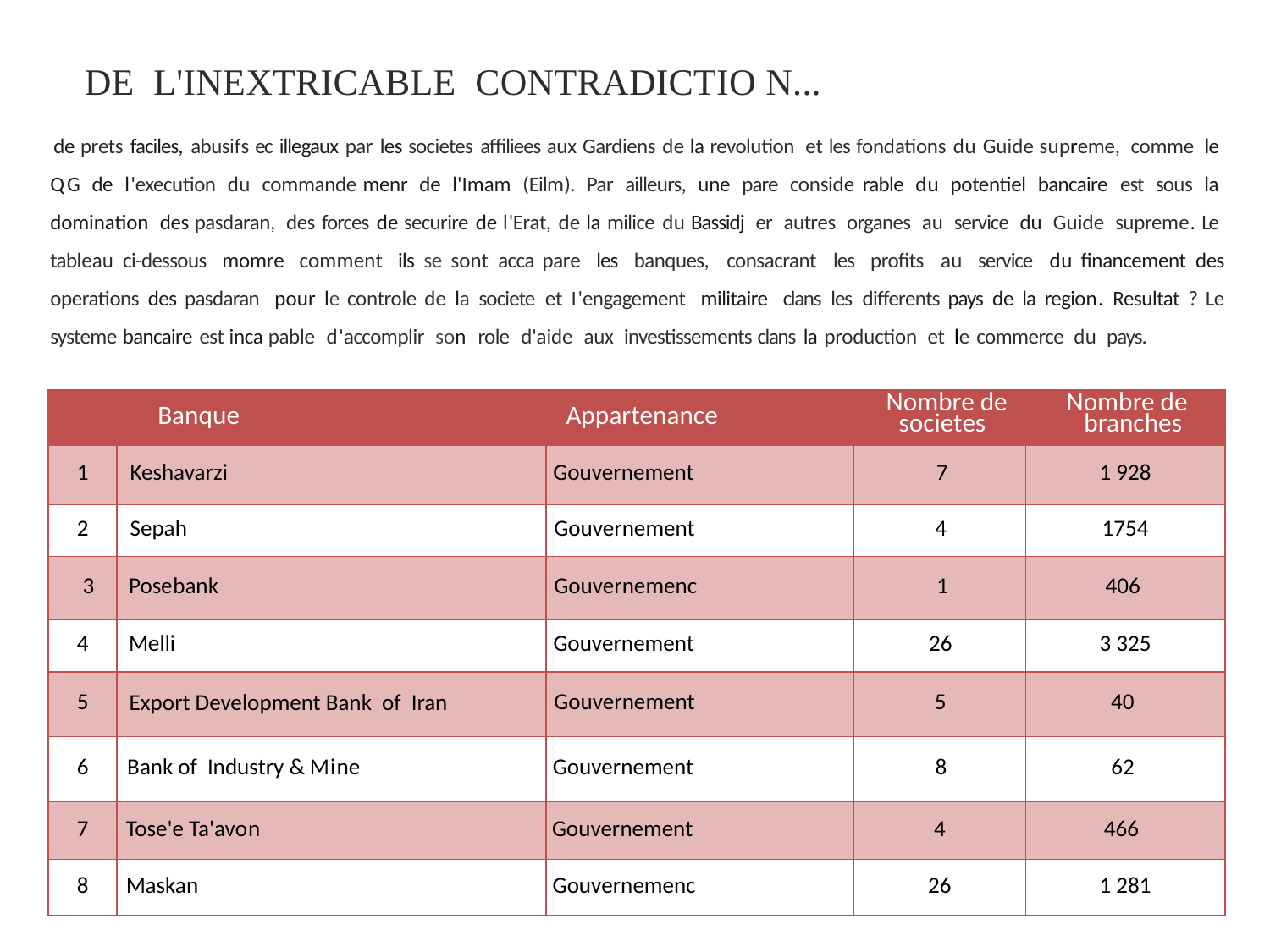

DE  L'INEXTRICABLE  CONTRADICTIO N...
de prets faciles, abusifs ec illegaux par les societes affiliees aux Gardiens de la revolution  et les fondations du Guide supreme,  comme  le  QG  de  l'execution  du  commande­ menr  de  l'Imam  (Eilm).  Par  ailleurs,  une  pare  conside­ rable  du  potentiel  bancaire  est  sous  la  domination  des pasdaran,  des forces de securire de l'Erat, de la milice du Bassidj  er  autres  organes  au  service  du  Guide  supreme. Le  tableau ci-dessous  momre  comment  ils se sont acca­ pare  les  banques,  consacrant  les  profits  au  service  du financement des operations des pasdaran  pour le controle de la societe et I'engagement  militaire  clans les differents pays de la region. Resultat ? Le systeme bancaire est inca­ pable  d'accomplir  son  role  d'aide  aux  investissements clans la production  et  le commerce  du  pays.
|  | Banque | Appartenance | Nombre de societes | Nombre de branches |
| --- | --- | --- | --- | --- |
| 1 | Keshavarzi | Gouvernement | 7 | 1 928 |
| 2 | Sepah | Gouvernement | 4 | 1754 |
| 3 | Posebank | Gouvernemenc | 1 | 406 |
| 4 | Melli | Gouvernement | 26 | 3 325 |
| 5 | Export Development Bank of Iran | Gouvernement | 5 | 40 |
| 6 | Bank of Industry & Mine | Gouvernement | 8 | 62 |
| 7 | Tose'e Ta'avon | Gouvernement | 4 | 466 |
| 8 | Maskan | Gouvernemenc | 26 | 1 281 |